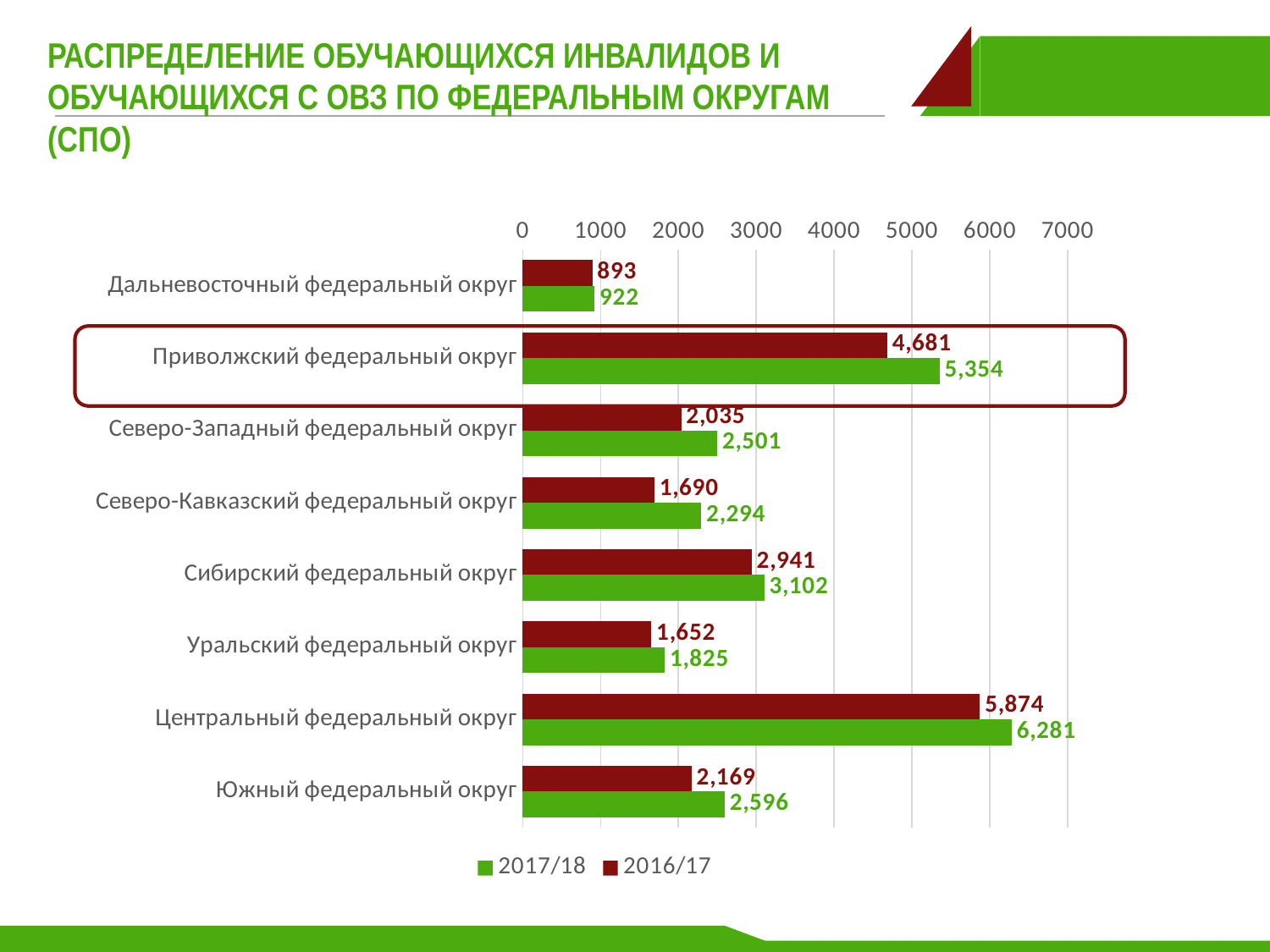

# РАСПРЕДЕЛЕНИЕ ОБУЧАЮЩИХСЯ ИНВАЛИДОВ И ОБУЧАЮЩИХСЯ С ОВЗ ПО ФЕДЕРАЛЬНЫМ ОКРУГАМ (СПО)

### Chart

| Category | 2016/17 | 2017/18 |
|---|---|---|
| Дальневосточный федеральный округ | 893.0 | 922.0 |
| Приволжский федеральный округ | 4681.0 | 5354.0 |
| Северо-Западный федеральный округ | 2035.0 | 2501.0 |
| Северо-Кавказский федеральный округ | 1690.0 | 2294.0 |
| Сибирский федеральный округ | 2941.0 | 3102.0 |
| Уральский федеральный округ | 1652.0 | 1825.0 |
| Центральный федеральный округ | 5874.0 | 6281.0 |
| Южный федеральный округ | 2169.0 | 2596.0 |